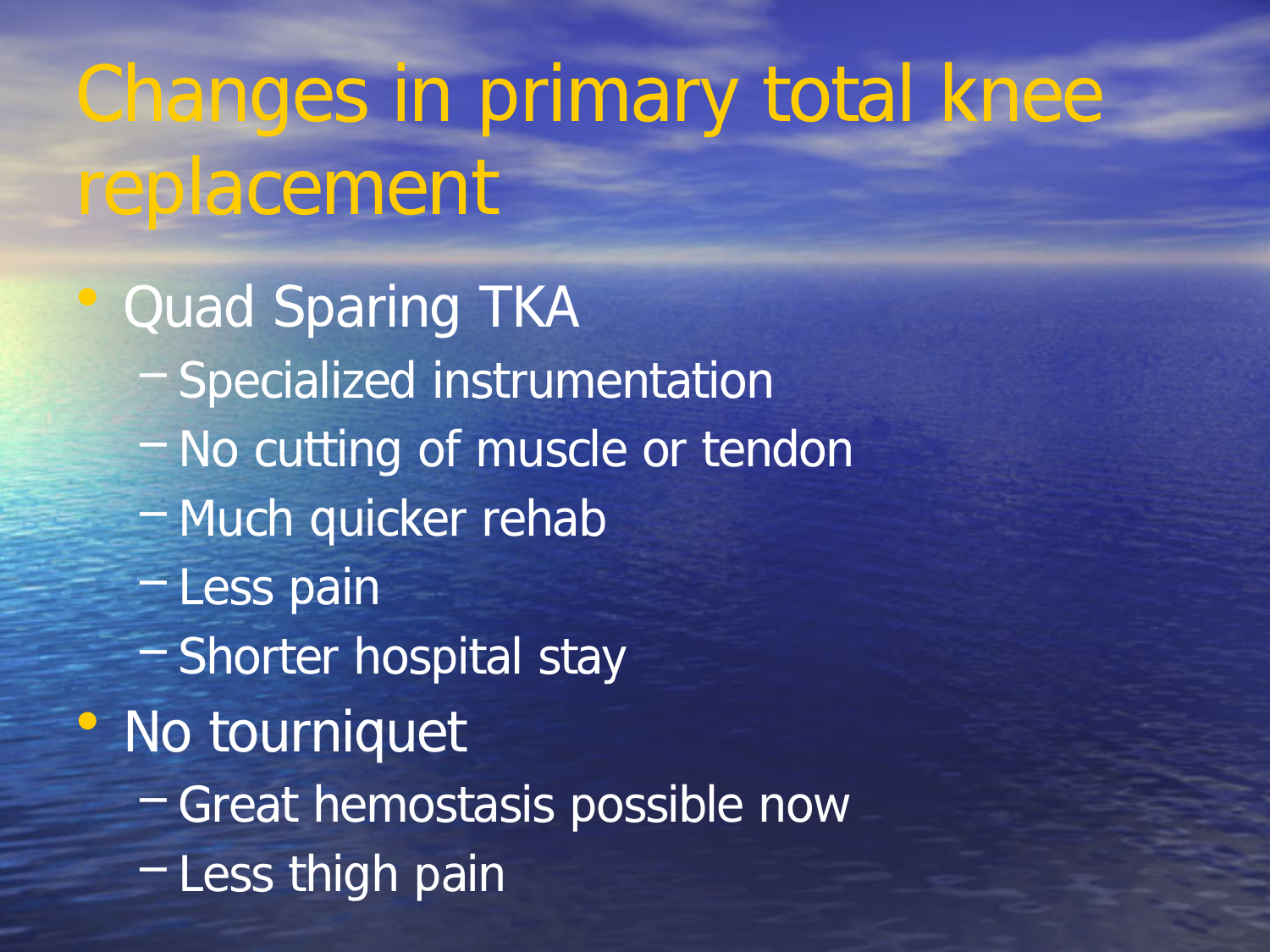

# Changes in primary total knee replacement
Quad Sparing TKA
Specialized instrumentation
No cutting of muscle or tendon
Much quicker rehab
Less pain
Shorter hospital stay
No tourniquet
Great hemostasis possible now
Less thigh pain